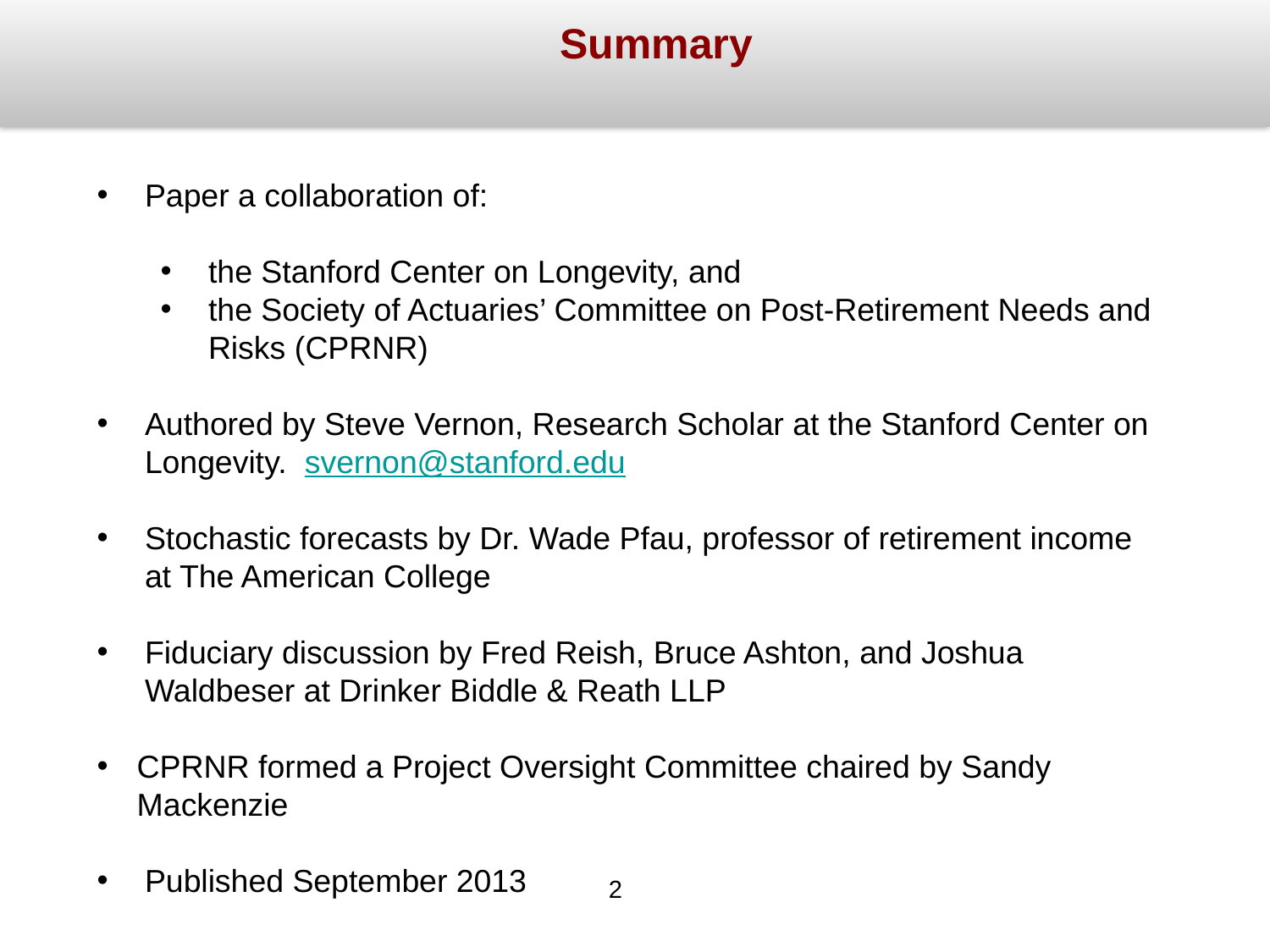

Summary

Paper a collaboration of:

the Stanford Center on Longevity, and
the Society of Actuaries’ Committee on Post-Retirement Needs and Risks (CPRNR)

Authored by Steve Vernon, Research Scholar at the Stanford Center on Longevity.  svernon@stanford.edu

Stochastic forecasts by Dr. Wade Pfau, professor of retirement income at The American College

Fiduciary discussion by Fred Reish, Bruce Ashton, and Joshua Waldbeser at Drinker Biddle & Reath LLP

CPRNR formed a Project Oversight Committee chaired by Sandy Mackenzie

Published September 2013
2